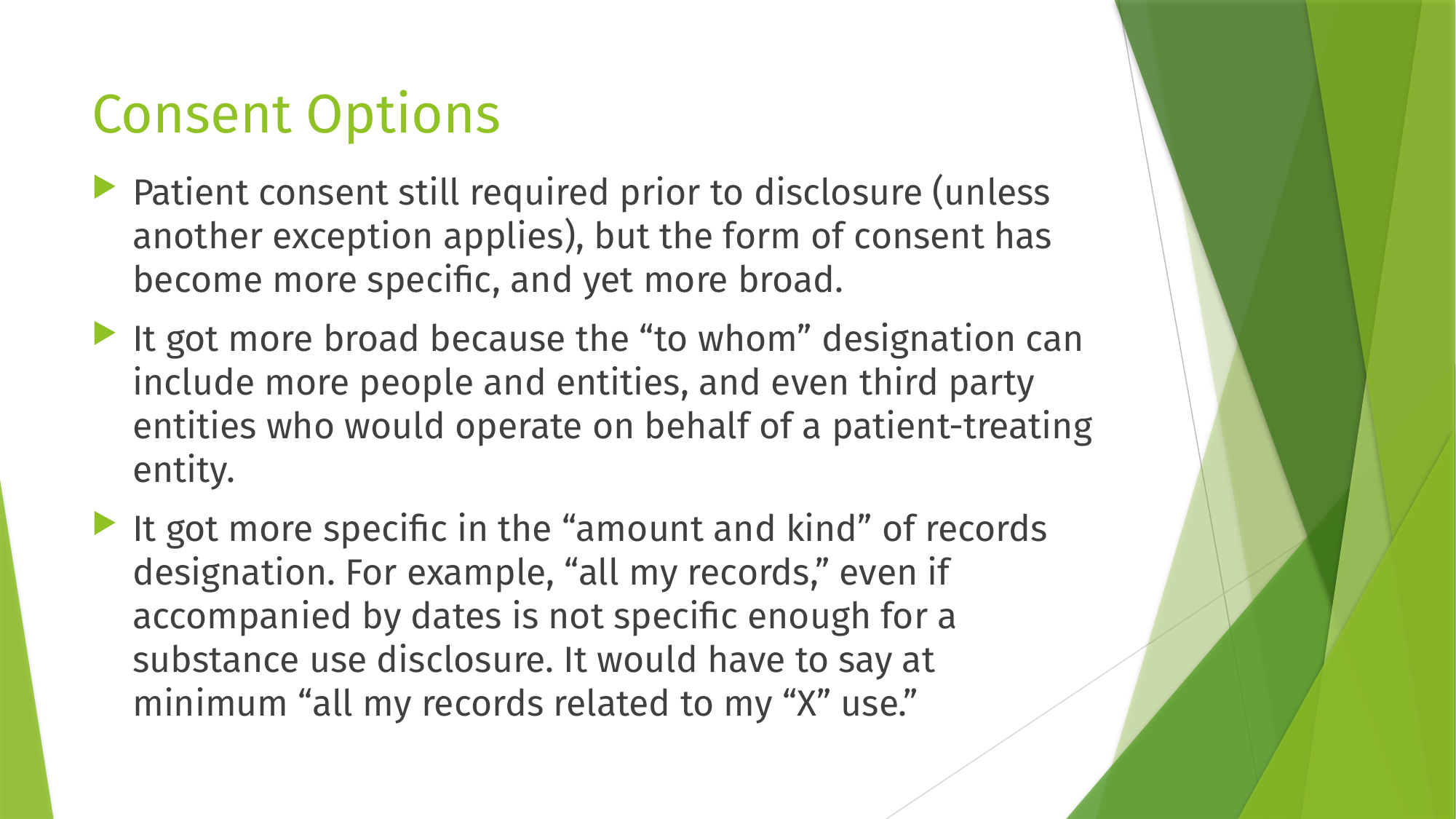

# Consent Options
Patient consent still required prior to disclosure (unless another exception applies), but the form of consent has become more specific, and yet more broad.
It got more broad because the “to whom” designation can include more people and entities, and even third party entities who would operate on behalf of a patient-treating entity.
It got more specific in the “amount and kind” of records designation. For example, “all my records,” even if accompanied by dates is not specific enough for a substance use disclosure. It would have to say at minimum “all my records related to my “X” use.”